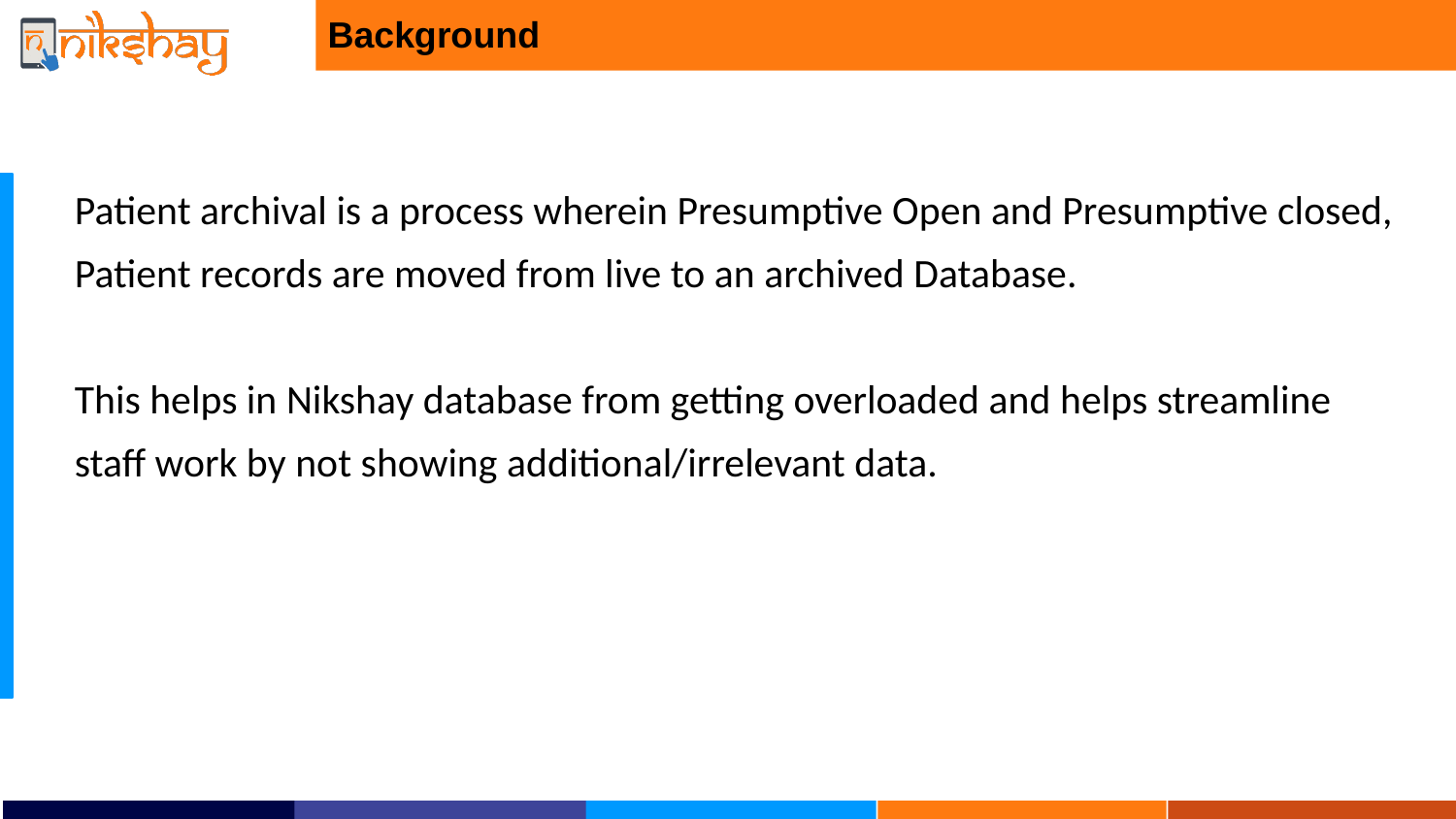

Background

Patient archival is a process wherein Presumptive Open and Presumptive closed, Patient records are moved from live to an archived Database.

This helps in Nikshay database from getting overloaded and helps streamline staff work by not showing additional/irrelevant data.